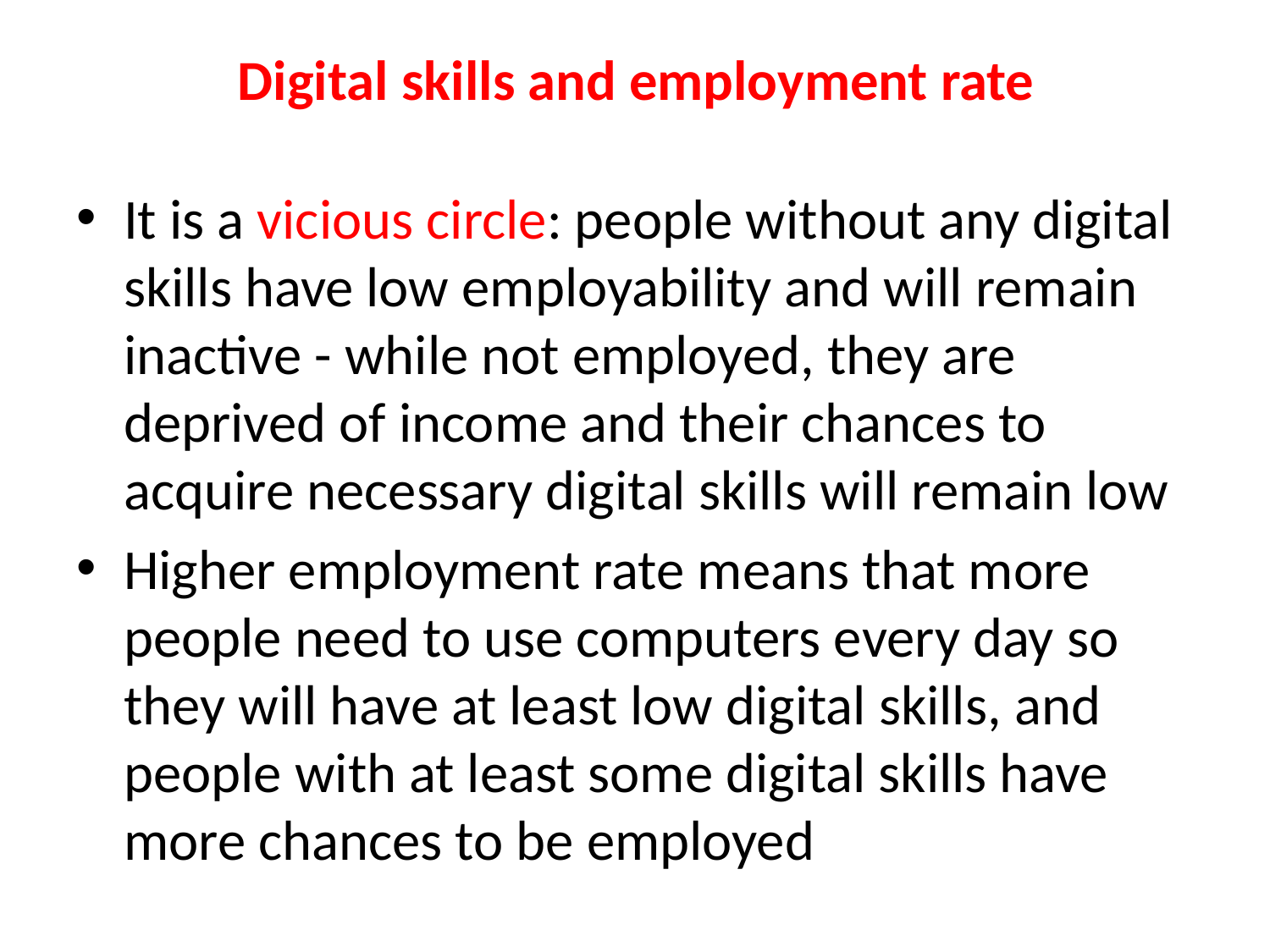

# Digital skills and employment rate
It is a vicious circle: people without any digital skills have low employability and will remain inactive - while not employed, they are deprived of income and their chances to acquire necessary digital skills will remain low
Higher employment rate means that more people need to use computers every day so they will have at least low digital skills, and people with at least some digital skills have more chances to be employed